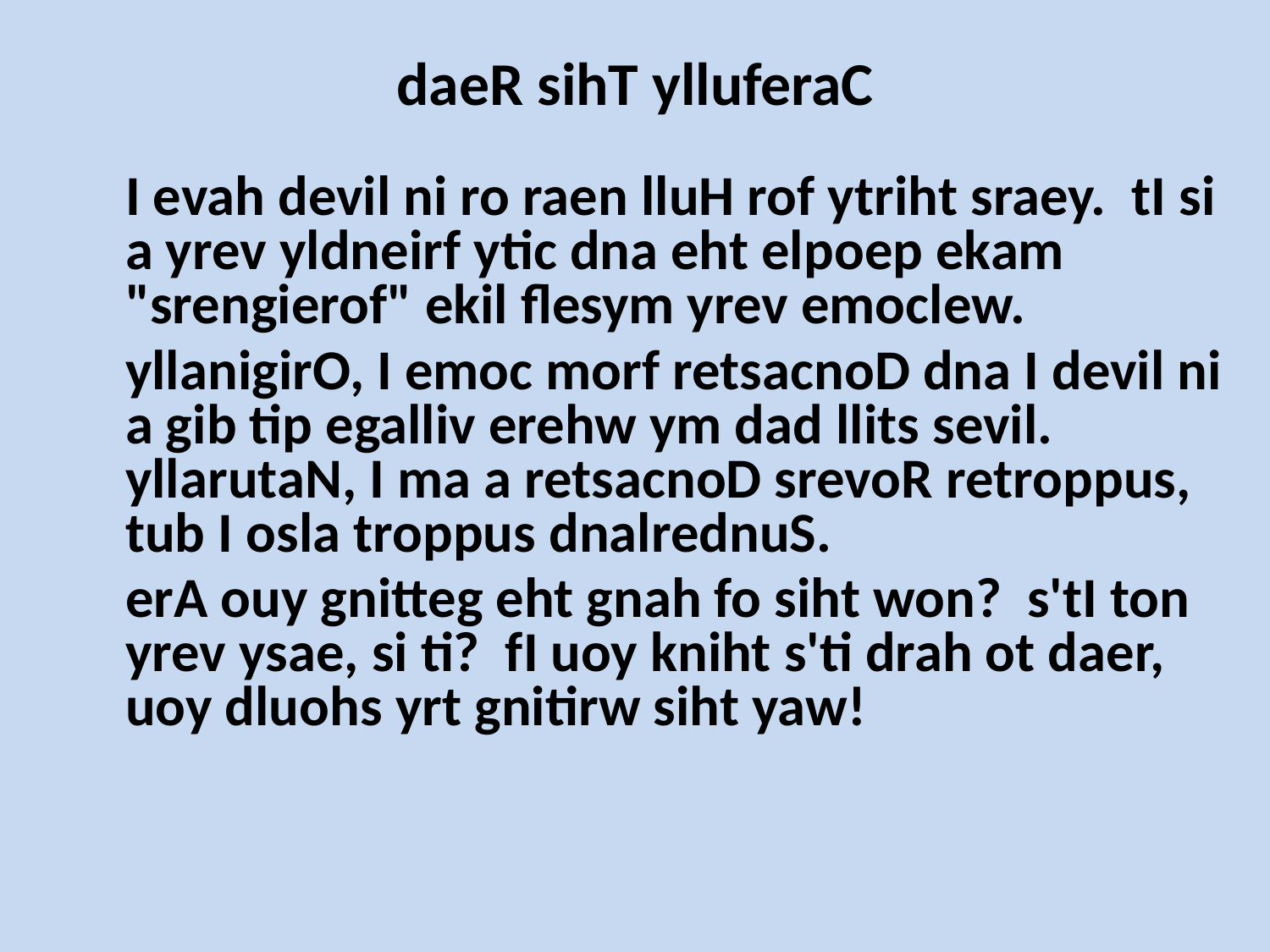

# daeR sihT ylluferaC
	I evah devil ni ro raen lluH rof ytriht sraey.  tI si a yrev yldneirf ytic dna eht elpoep ekam "srengierof" ekil flesym yrev emoclew.
	yllanigirO, I emoc morf retsacnoD dna I devil ni a gib tip egalliv erehw ym dad llits sevil.  yllarutaN, I ma a retsacnoD srevoR retroppus, tub I osla troppus dnalrednuS.
	erA ouy gnitteg eht gnah fo siht won?  s'tI ton yrev ysae, si ti?  fI uoy kniht s'ti drah ot daer, uoy dluohs yrt gnitirw siht yaw!